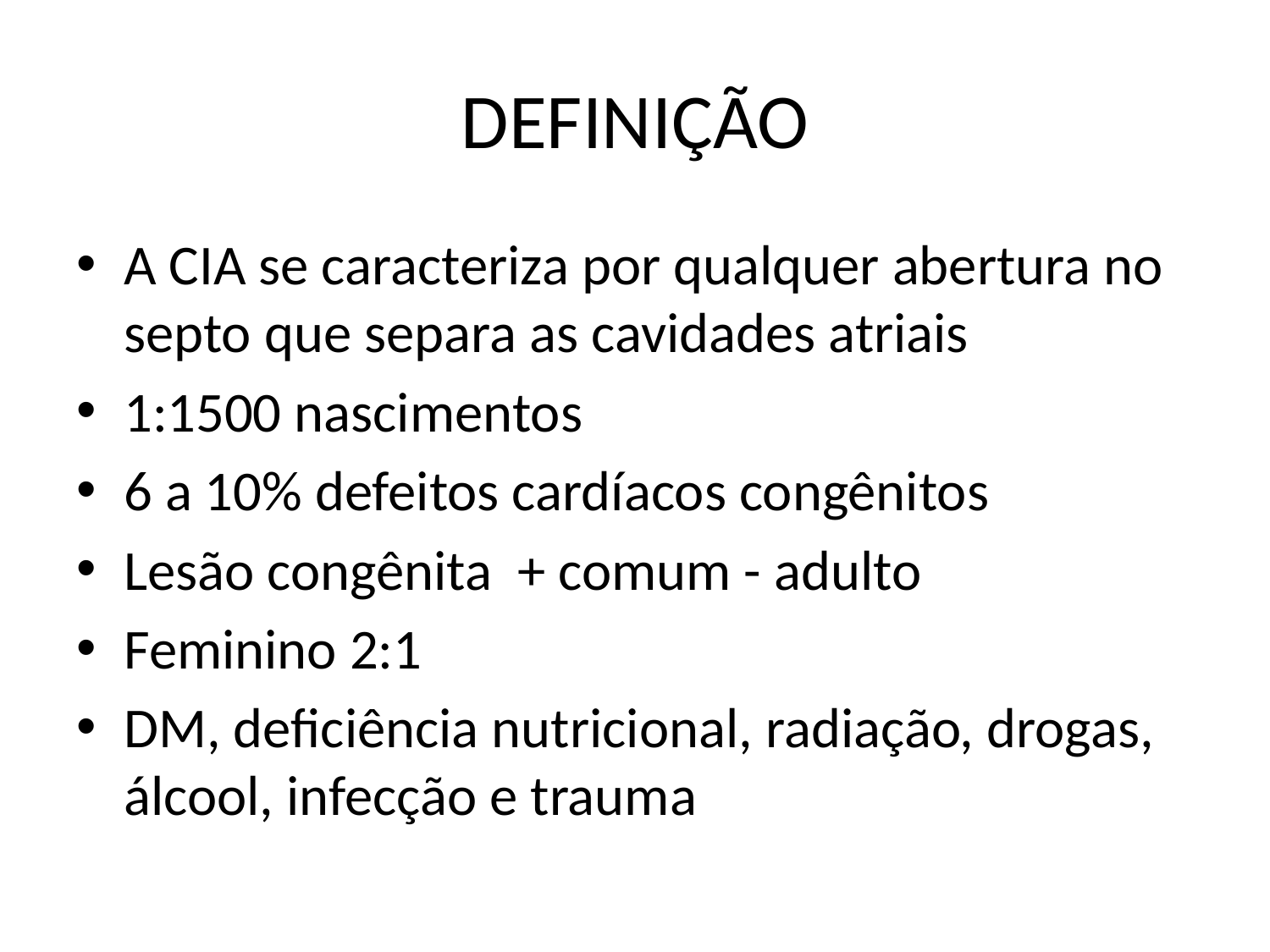

# DEFINIÇÃO
A CIA se caracteriza por qualquer abertura no septo que separa as cavidades atriais
1:1500 nascimentos
6 a 10% defeitos cardíacos congênitos
Lesão congênita  + comum - adulto
Feminino 2:1
DM, deficiência nutricional, radiação, drogas, álcool, infecção e trauma